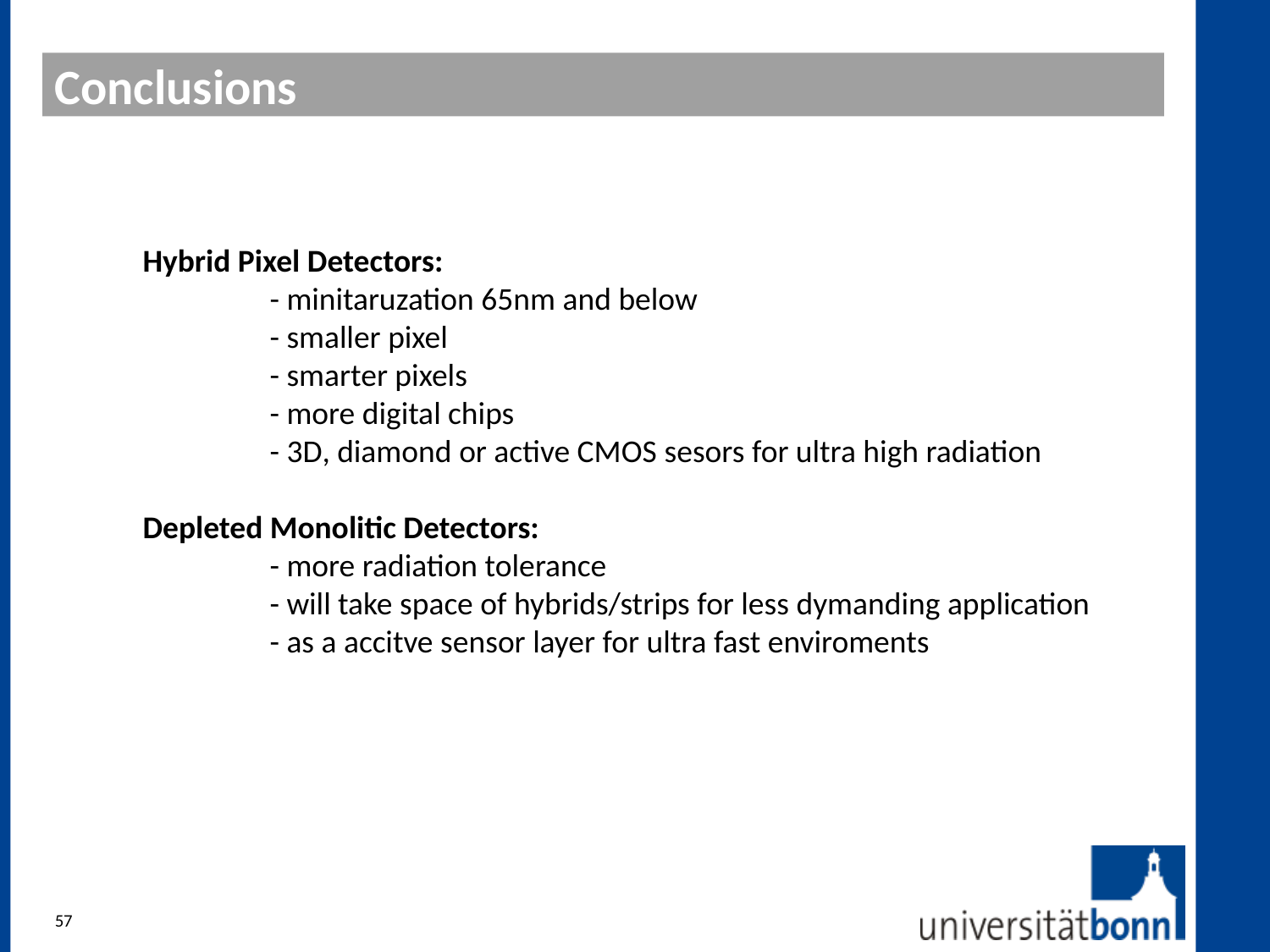

Conclusions
#
Hybrid Pixel Detectors:
	- minitaruzation 65nm and below
	- smaller pixel
	- smarter pixels
	- more digital chips
	- 3D, diamond or active CMOS sesors for ultra high radiation

Depleted Monolitic Detectors:
	- more radiation tolerance
	- will take space of hybrids/strips for less dymanding application
	- as a accitve sensor layer for ultra fast enviroments

57